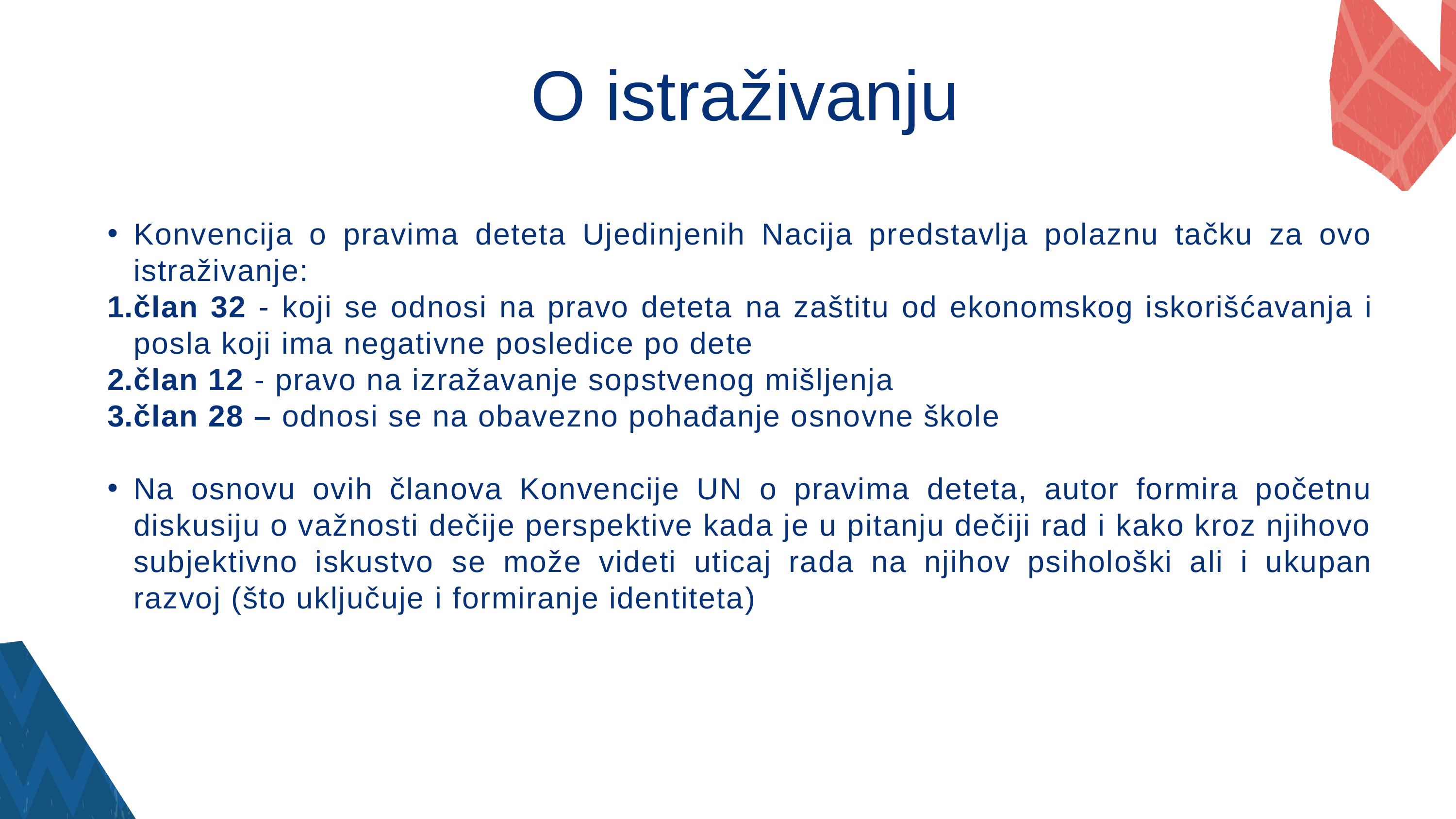

O istraživanju
Konvencija o pravima deteta Ujedinjenih Nacija predstavlja polaznu tačku za ovo istraživanje:
član 32 - koji se odnosi na pravo deteta na zaštitu od ekonomskog iskorišćavanja i posla koji ima negativne posledice po dete
član 12 - pravo na izražavanje sopstvenog mišljenja
član 28 – odnosi se na obavezno pohađanje osnovne škole

Na osnovu ovih članova Konvencije UN o pravima deteta, autor formira početnu diskusiju o važnosti dečije perspektive kada je u pitanju dečiji rad i kako kroz njihovo subjektivno iskustvo se može videti uticaj rada na njihov psihološki ali i ukupan razvoj (što uključuje i formiranje identiteta)